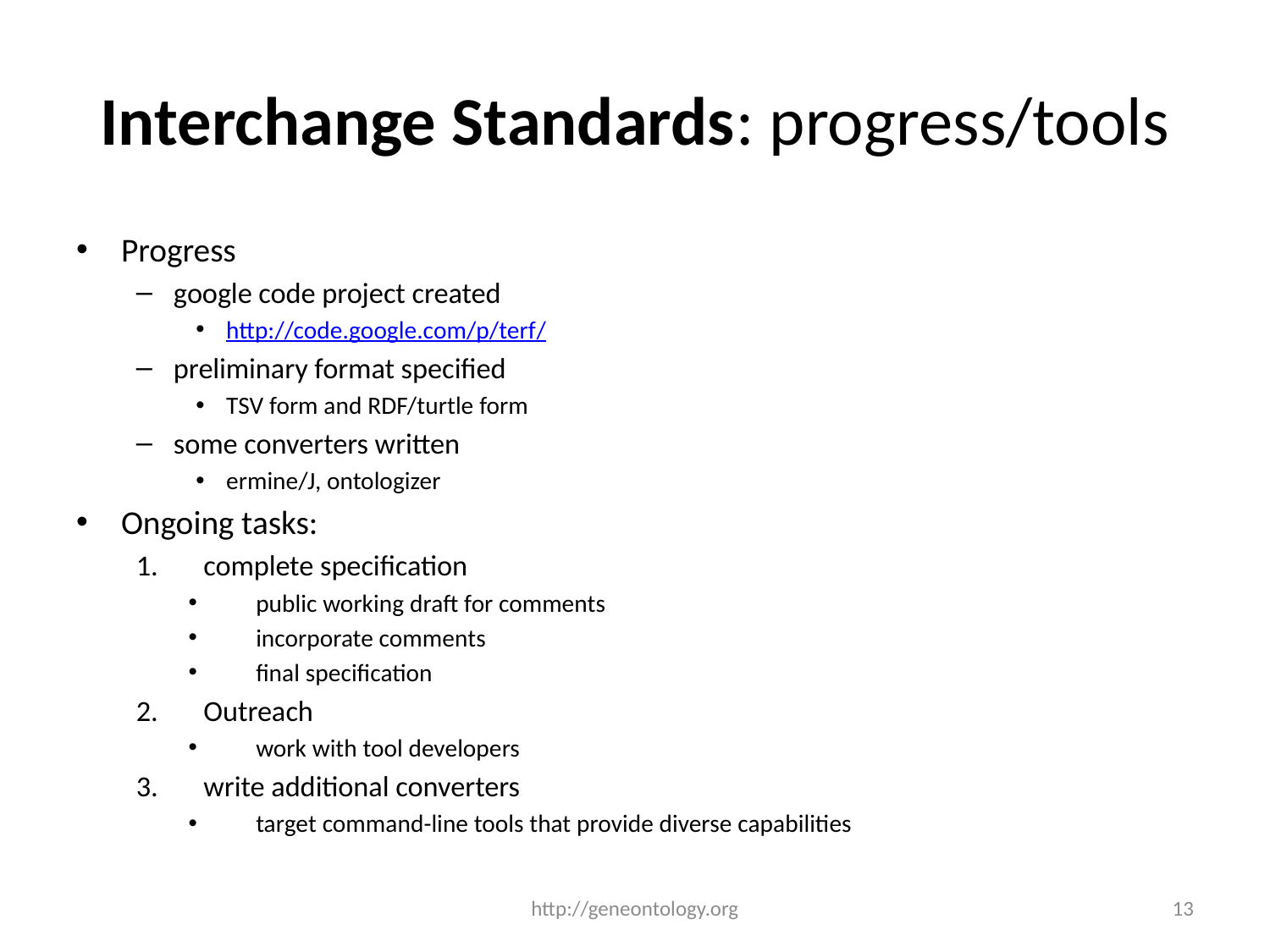

# Interchange Standards: progress/tools
Progress
google code project created
http://code.google.com/p/terf/
preliminary format specified
TSV form and RDF/turtle form
some converters written
ermine/J, ontologizer
Ongoing tasks:
complete specification
public working draft for comments
incorporate comments
final specification
Outreach
work with tool developers
write additional converters
target command-line tools that provide diverse capabilities

http://geneontology.org
13